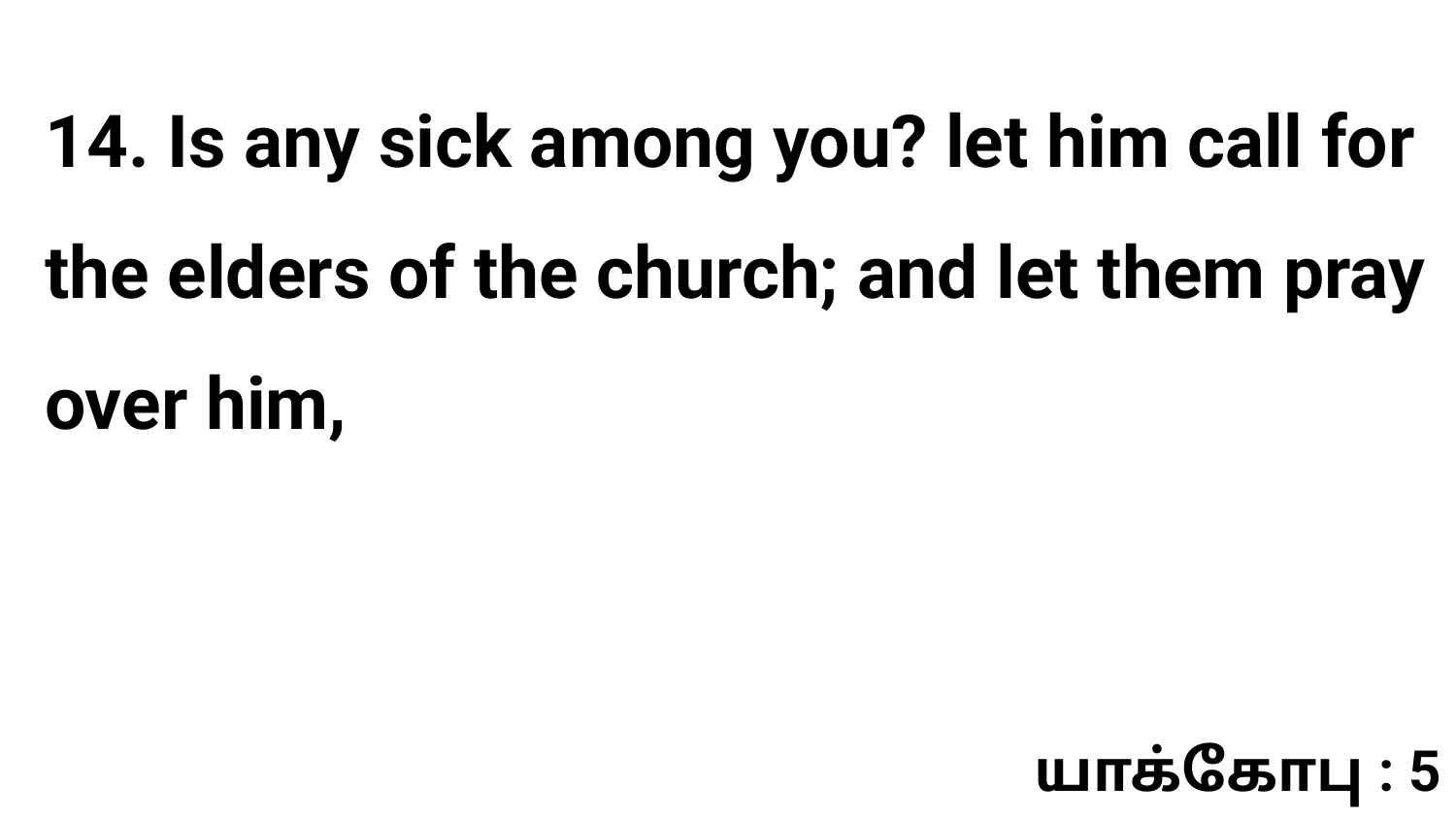

14. Is any sick among you? let him call for the elders of the church; and let them pray over him,
யாக்கோபு : 5